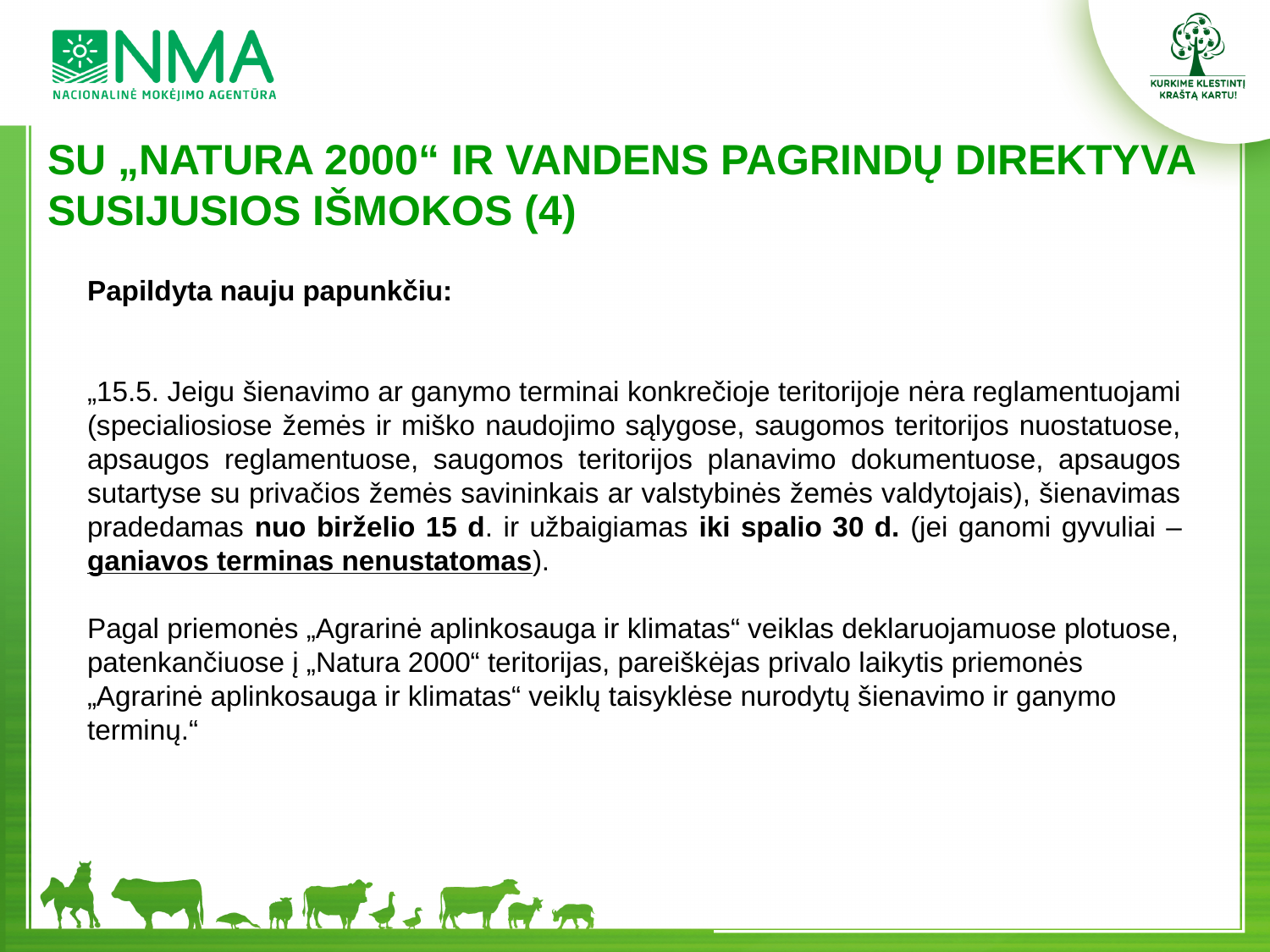

SU „NATURA 2000“ IR VANDENS PAGRINDŲ DIREKTYVA SUSIJUSIOS IŠMOKOS (4)
Papildyta nauju papunkčiu:

„15.5. Jeigu šienavimo ar ganymo terminai konkrečioje teritorijoje nėra reglamentuojami (specialiosiose žemės ir miško naudojimo sąlygose, saugomos teritorijos nuostatuose, apsaugos reglamentuose, saugomos teritorijos planavimo dokumentuose, apsaugos sutartyse su privačios žemės savininkais ar valstybinės žemės valdytojais), šienavimas pradedamas nuo birželio 15 d. ir užbaigiamas iki spalio 30 d. (jei ganomi gyvuliai – ganiavos terminas nenustatomas).

Pagal priemonės „Agrarinė aplinkosauga ir klimatas“ veiklas deklaruojamuose plotuose, patenkančiuose į „Natura 2000“ teritorijas, pareiškėjas privalo laikytis priemonės „Agrarinė aplinkosauga ir klimatas“ veiklų taisyklėse nurodytų šienavimo ir ganymo terminų.“